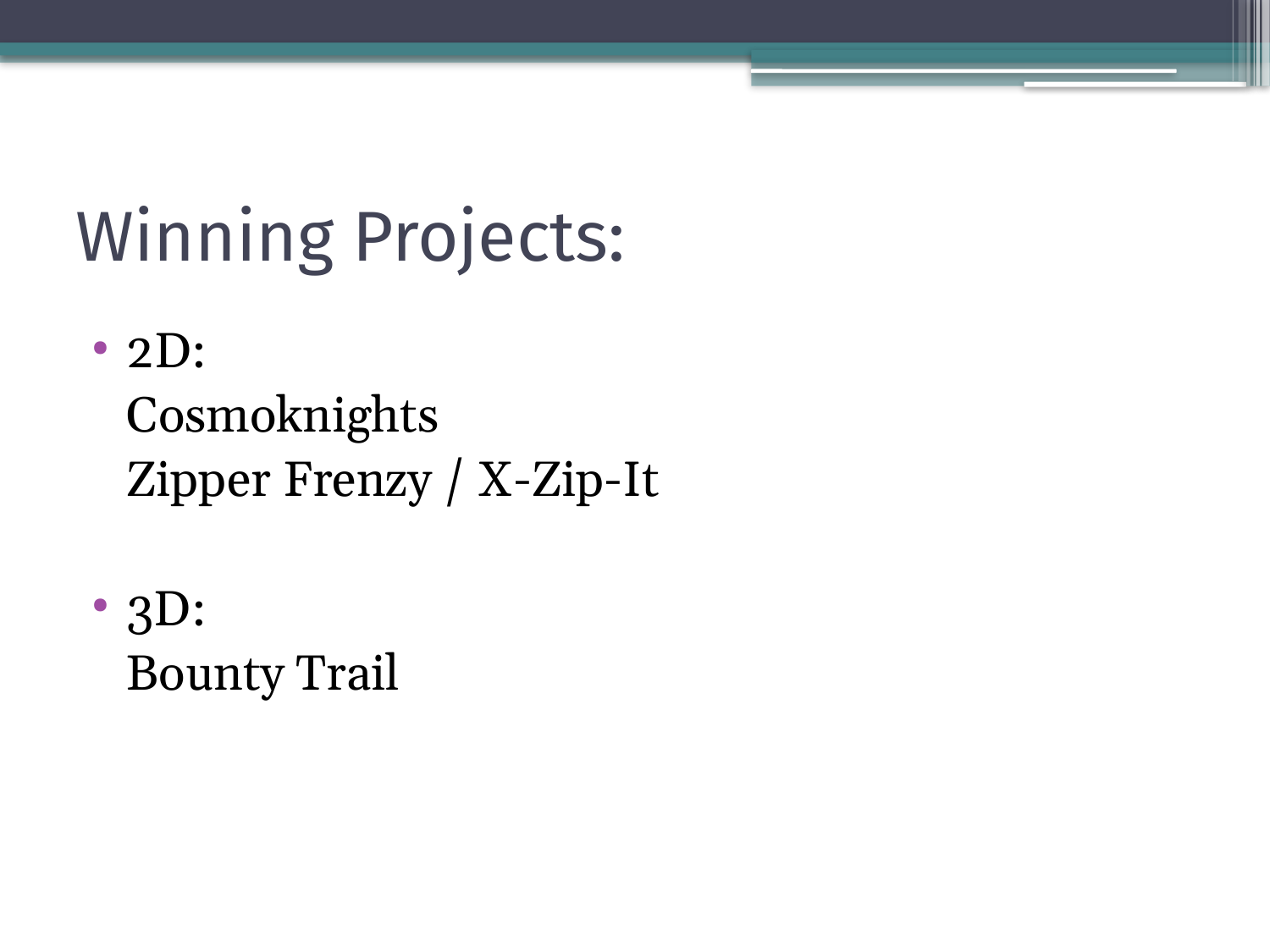

# Winning Projects:
2D:
	Cosmoknights
	Zipper Frenzy / X-Zip-It

3D:
	Bounty Trail